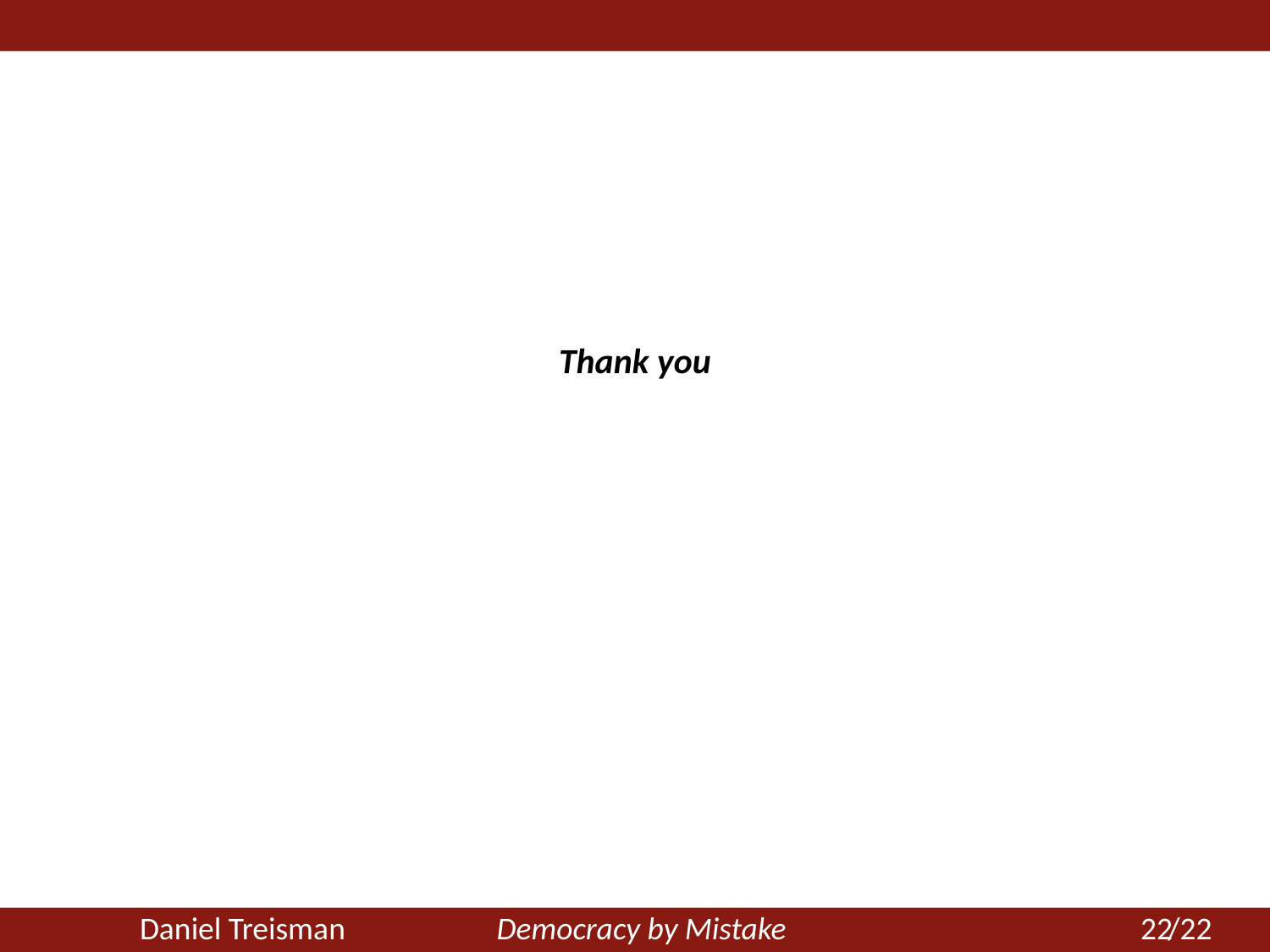

Thank you

   22
	Daniel Treisman                     Democracy by Mistake                                                     /22